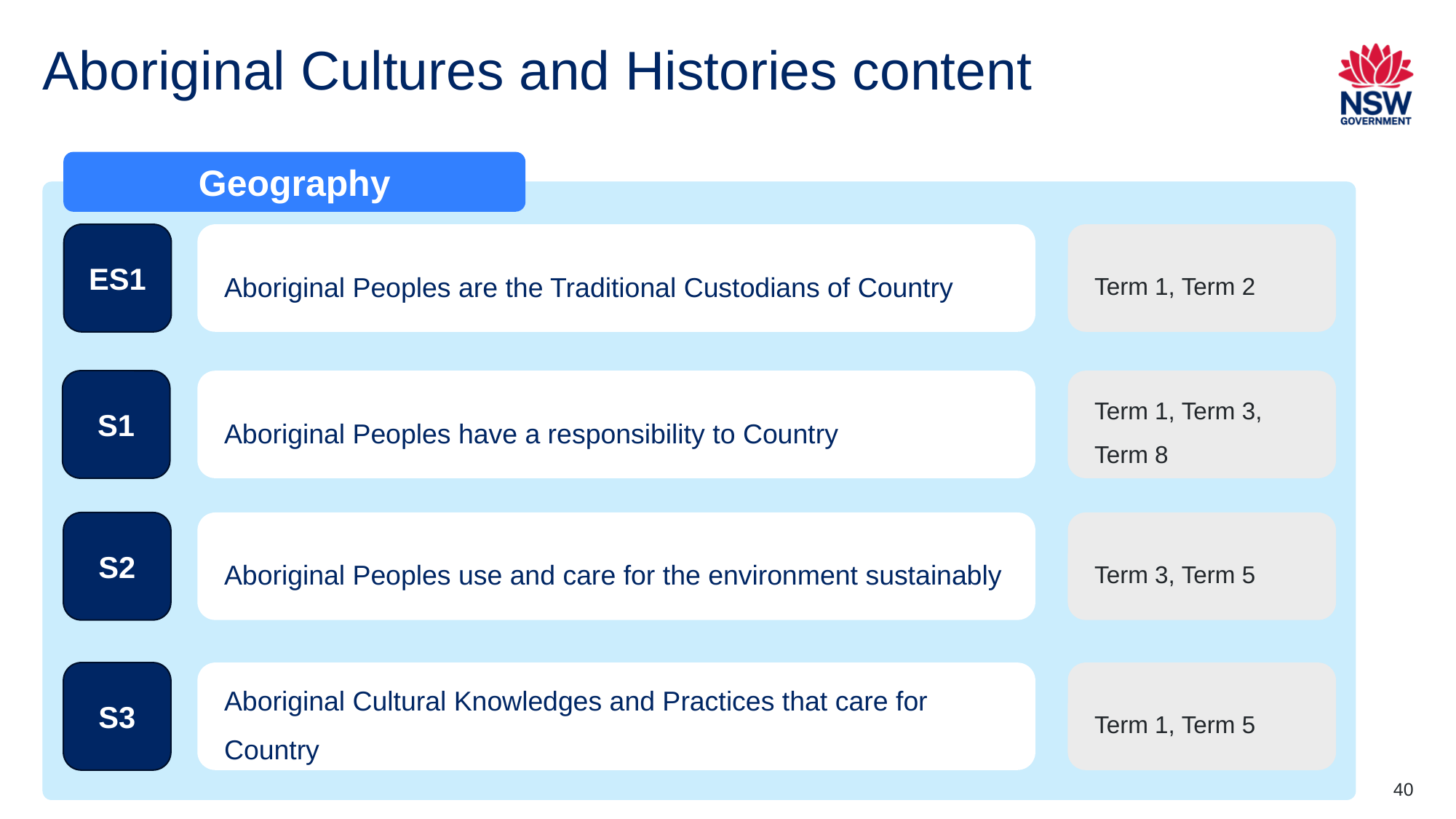

# Aboriginal Cultures and Histories content (2)
Geography

ES1
Aboriginal Peoples are the Traditional Custodians of Country
Term 1, Term 2
S1
Aboriginal Peoples have a responsibility to Country
Term 1, Term 3, Term 8
S2
Aboriginal Peoples use and care for the environment sustainably
Term 3, Term 5
S3
Aboriginal Cultural Knowledges and Practices that care for Country
Term 1, Term 5
40